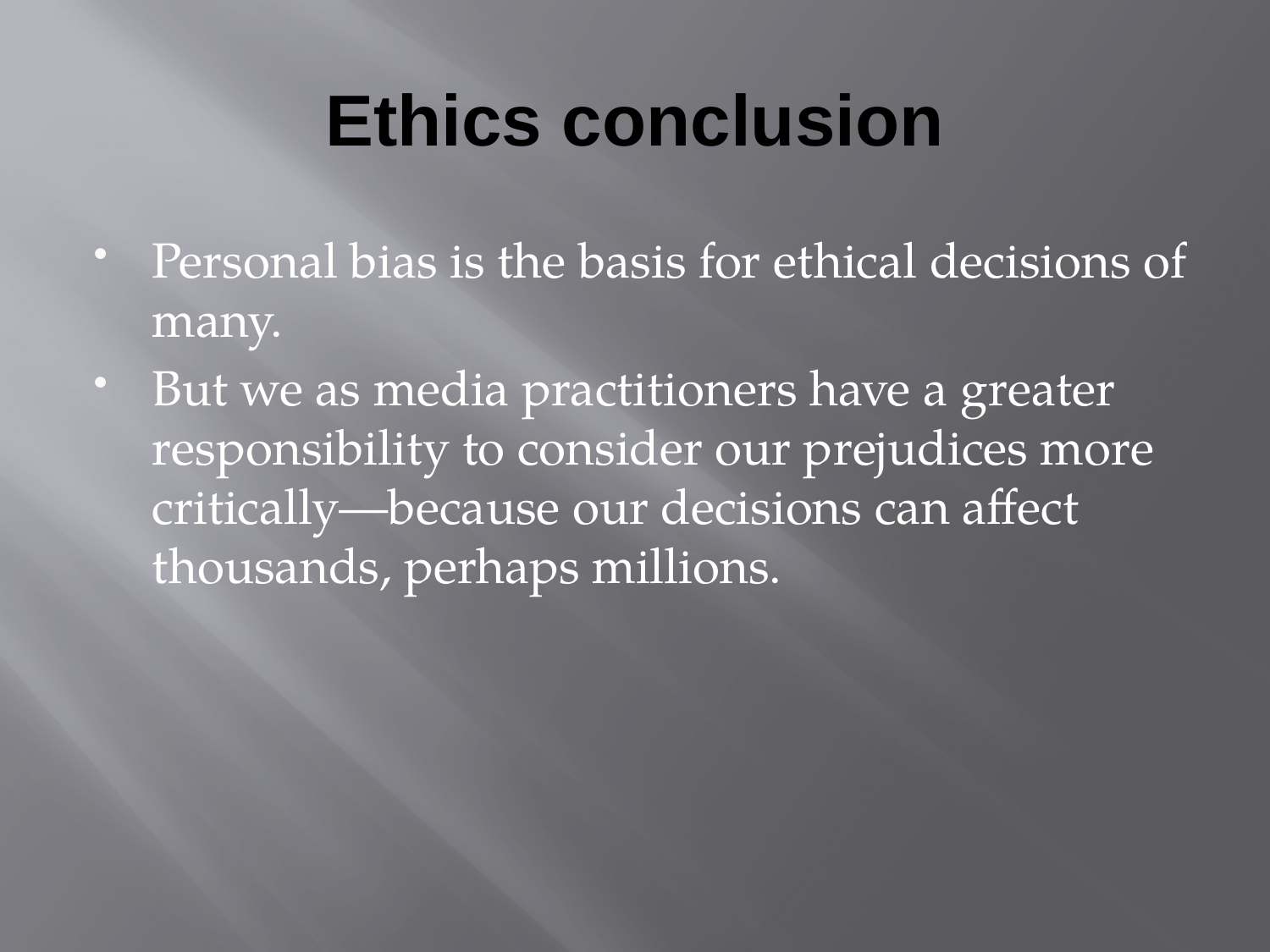

# Ethics conclusion
Personal bias is the basis for ethical decisions of many.
But we as media practitioners have a greater responsibility to consider our prejudices more critically—because our decisions can affect thousands, perhaps millions.